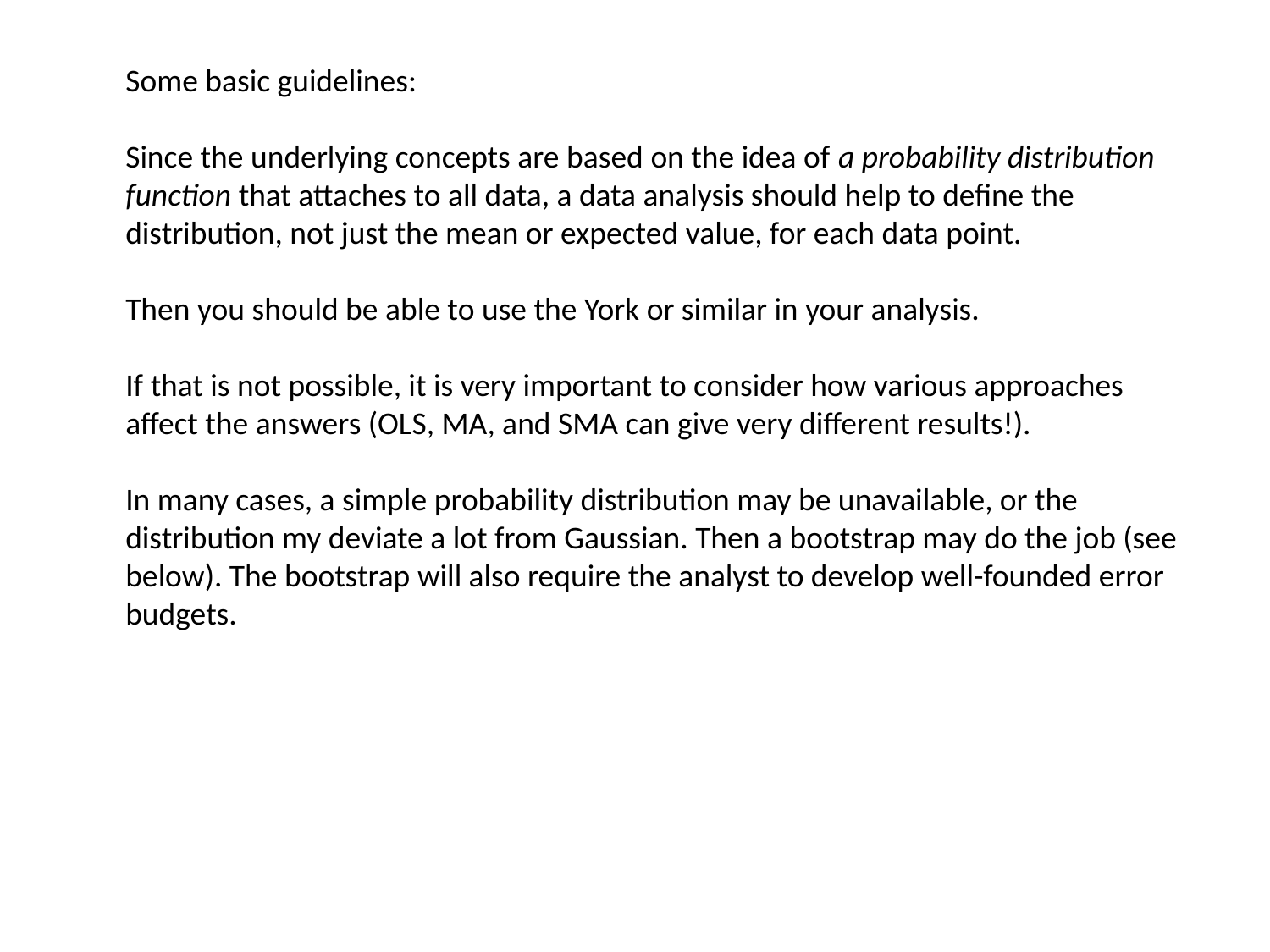

Some basic guidelines:

Since the underlying concepts are based on the idea of a probability distribution function that attaches to all data, a data analysis should help to define the distribution, not just the mean or expected value, for each data point.

Then you should be able to use the York or similar in your analysis.

If that is not possible, it is very important to consider how various approaches affect the answers (OLS, MA, and SMA can give very different results!).

In many cases, a simple probability distribution may be unavailable, or the distribution my deviate a lot from Gaussian. Then a bootstrap may do the job (see below). The bootstrap will also require the analyst to develop well-founded error budgets.